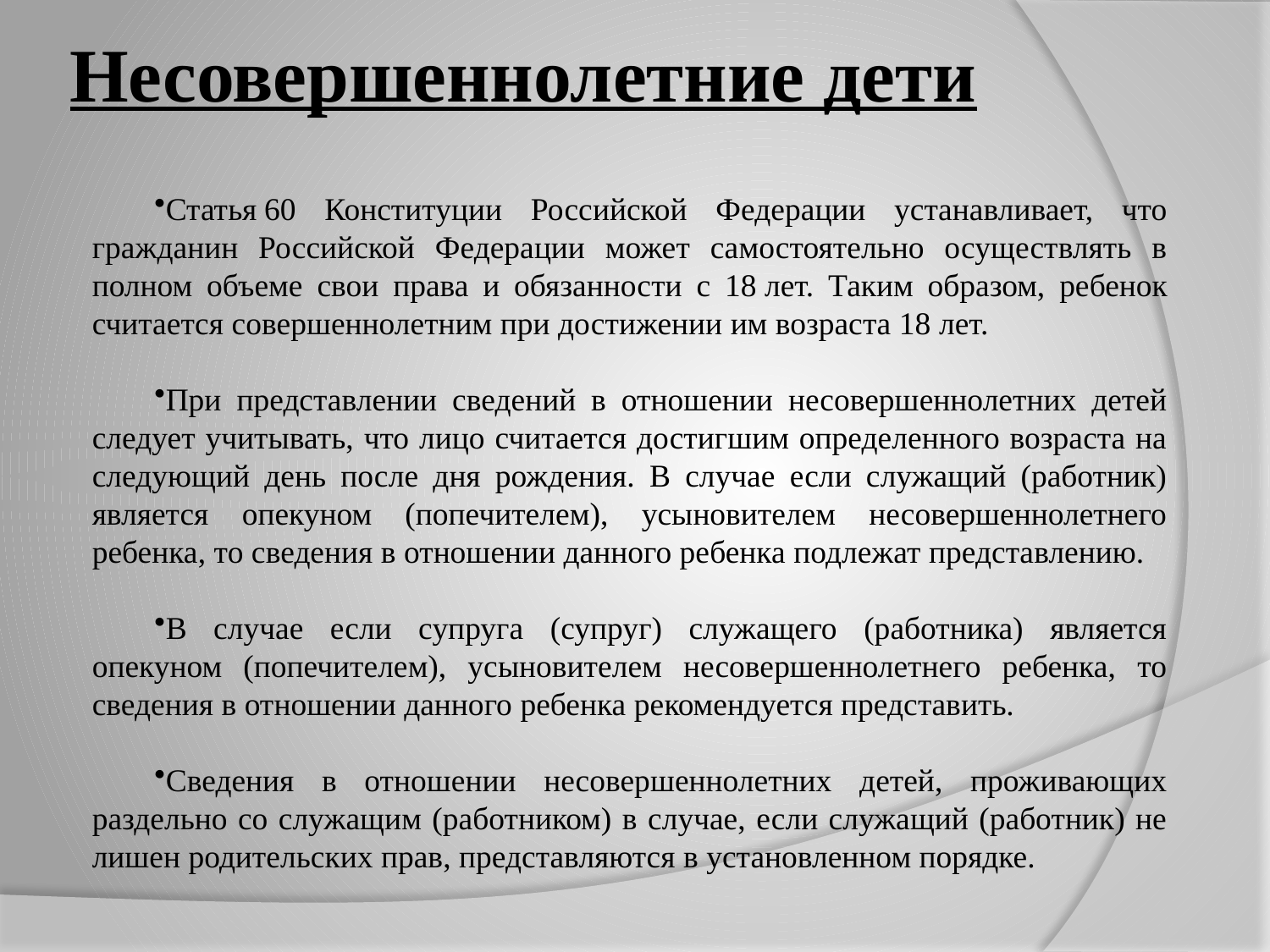

# Несовершеннолетние дети
Статья 60 Конституции Российской Федерации устанавливает, что гражданин Российской Федерации может самостоятельно осуществлять в полном объеме свои права и обязанности с 18 лет. Таким образом, ребенок считается совершеннолетним при достижении им возраста 18 лет.

При представлении сведений в отношении несовершеннолетних детей следует учитывать, что лицо считается достигшим определенного возраста на следующий день после дня рождения. В случае если служащий (работник) является опекуном (попечителем), усыновителем несовершеннолетнего ребенка, то сведения в отношении данного ребенка подлежат представлению.

В случае если супруга (супруг) служащего (работника) является опекуном (попечителем), усыновителем несовершеннолетнего ребенка, то сведения в отношении данного ребенка рекомендуется представить.

Сведения в отношении несовершеннолетних детей, проживающих раздельно со служащим (работником) в случае, если служащий (работник) не лишен родительских прав, представляются в установленном порядке.